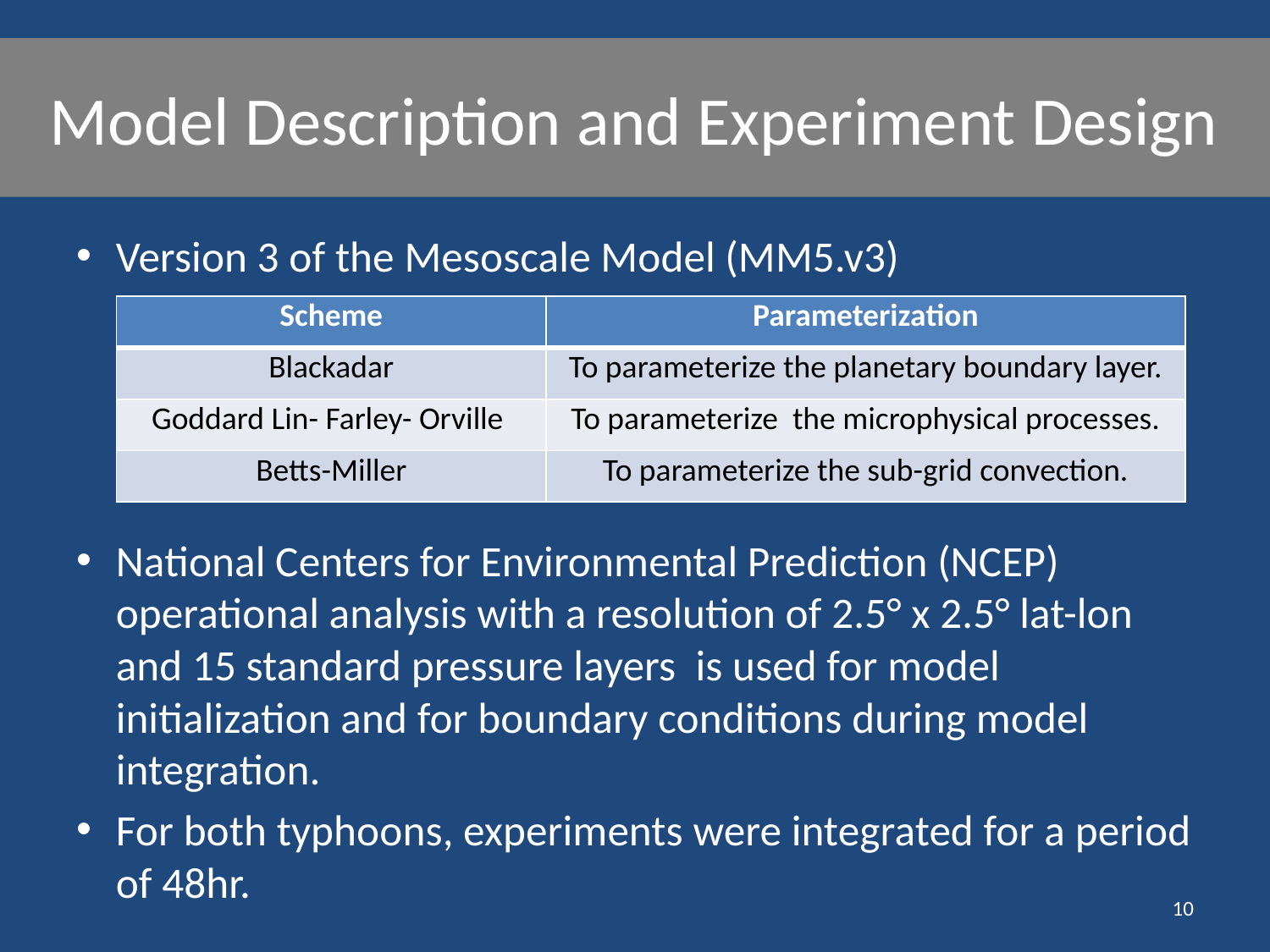

# Model Description and Experiment Design
Version 3 of the Mesoscale Model (MM5.v3)

National Centers for Environmental Prediction (NCEP) operational analysis with a resolution of 2.5° x 2.5° lat-lon and 15 standard pressure layers  is used for model initialization and for boundary conditions during model integration.
For both typhoons, experiments were integrated for a period of 48hr.

| Scheme | Parameterization |
| --- | --- |
| Blackadar | To parameterize the planetary boundary layer. |
| Goddard Lin- Farley- Orville | To parameterize the microphysical processes. |
| Betts-Miller | To parameterize the sub-grid convection. |
10